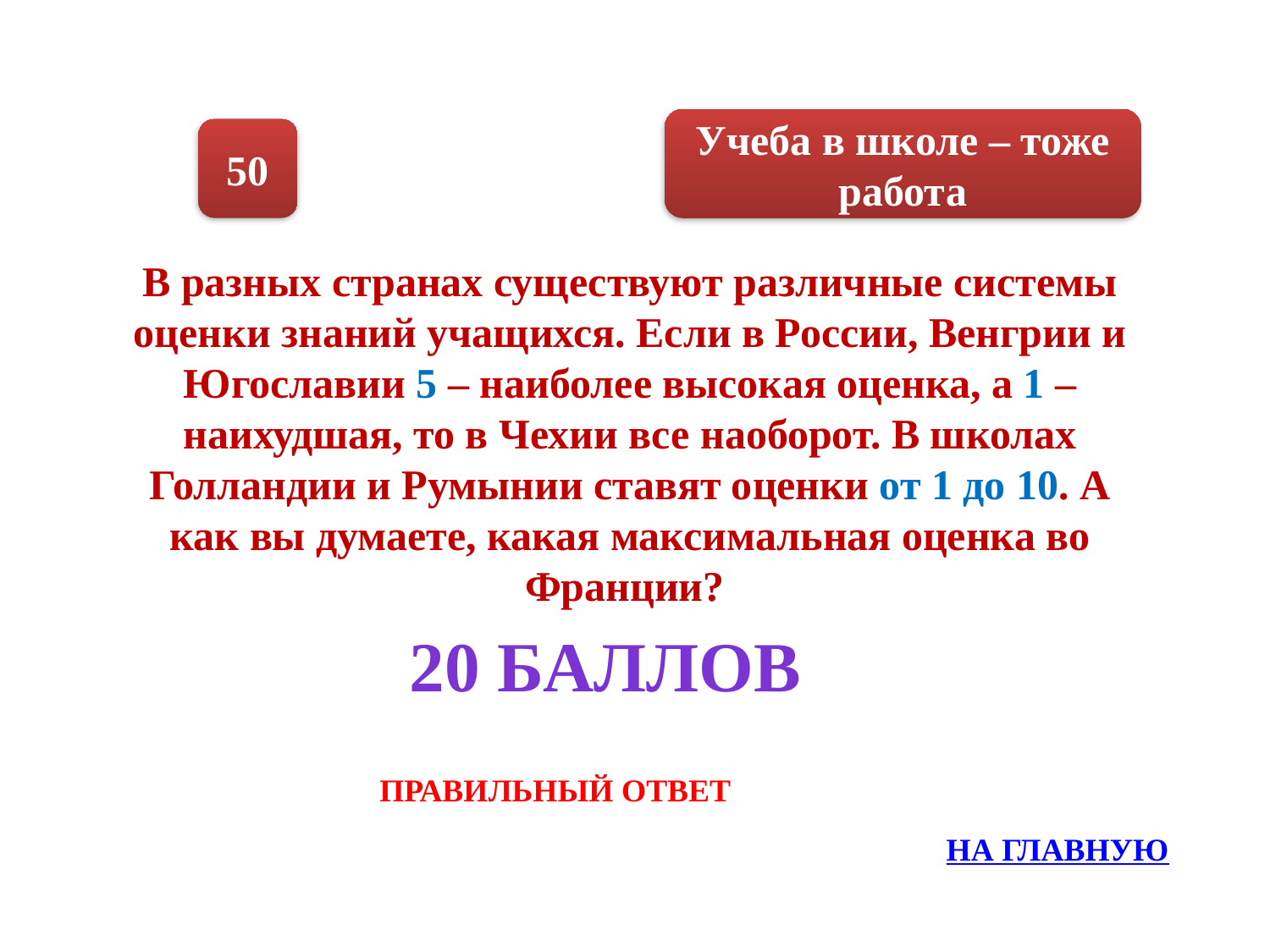

Учеба в школе – тоже работа
50
В разных странах существуют различные системы оценки знаний учащихся. Если в России, Венгрии и Югославии 5 – наиболее высокая оценка, а 1 – наихудшая, то в Чехии все наоборот. В школах Голландии и Румынии ставят оценки от 1 до 10. А как вы думаете, какая максимальная оценка во Франции?
20 баллов
ПРАВИЛЬНЫЙ ОТВЕТ
НА ГЛАВНУЮ